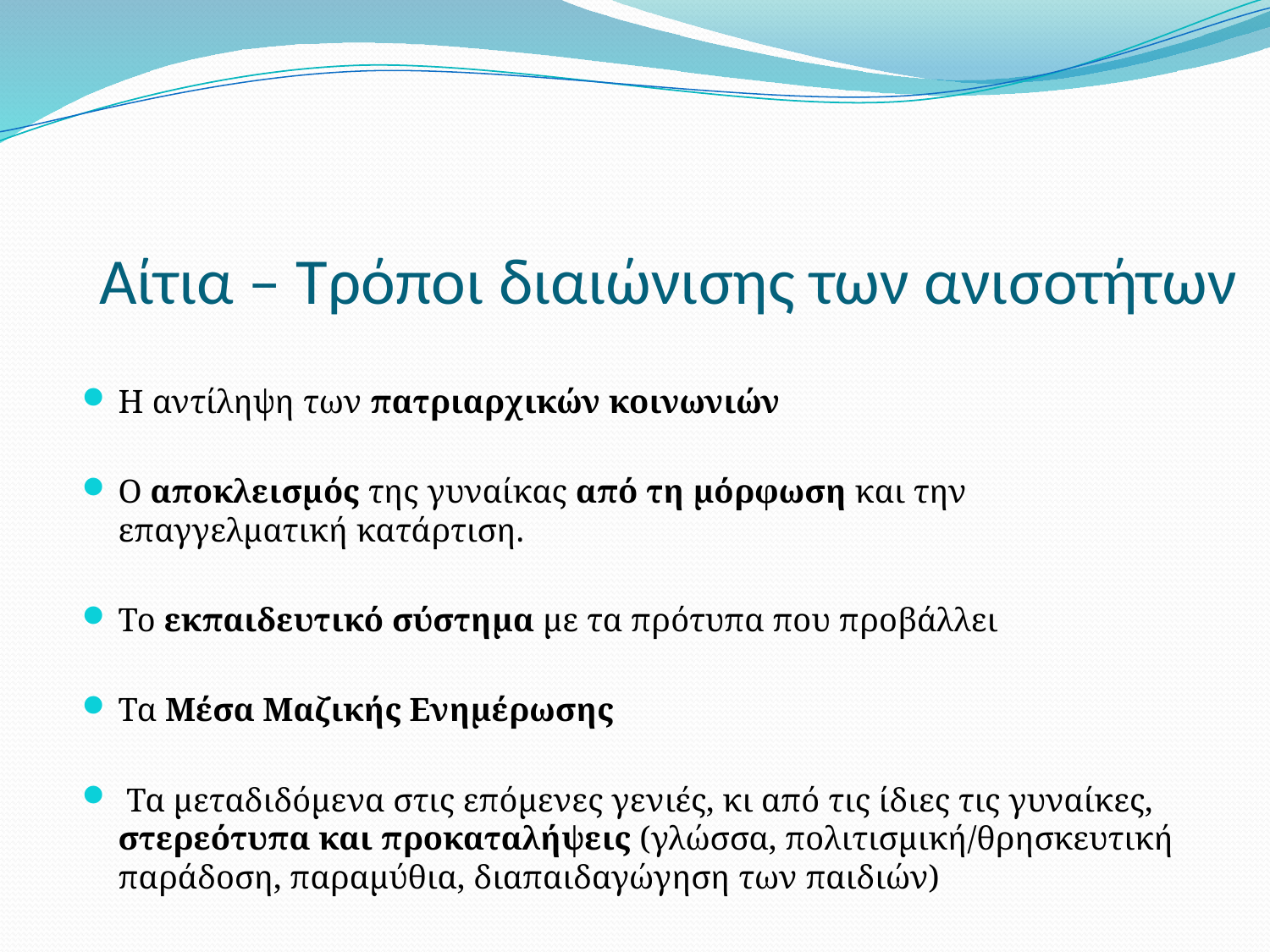

# Αίτια – Τρόποι διαιώνισης των ανισοτήτων

Η αντίληψη των πατριαρχικών κοινωνιών

Ο αποκλεισμός της γυναίκας από τη μόρφωση και την επαγγελματική κατάρτιση.

Το εκπαιδευτικό σύστημα με τα πρότυπα που προβάλλει

Τα Μέσα Μαζικής Ενημέρωσης

 Τα μεταδιδόμενα στις επόμενες γενιές, κι από τις ίδιες τις γυναίκες, στερεότυπα και προκαταλήψεις (γλώσσα, πολιτισμική/θρησκευτική παράδοση, παραμύθια, διαπαιδαγώγηση των παιδιών)